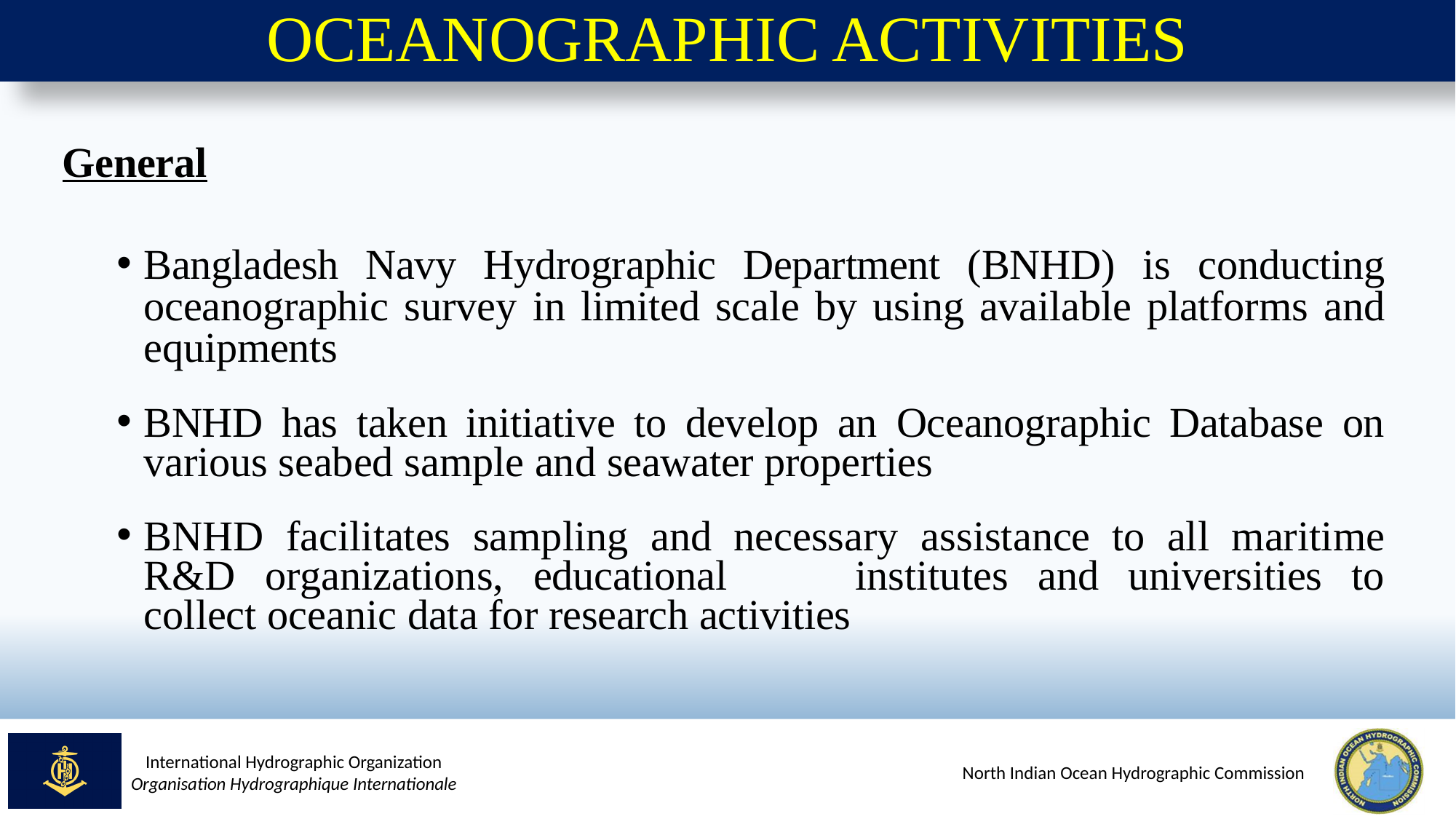

# OCEANOGRAPHIC ACTIVITIES
General

Bangladesh Navy Hydrographic Department (BNHD) is conducting oceanographic survey in limited scale by using available platforms and equipments
BNHD has taken initiative to develop an Oceanographic Database on various seabed sample and seawater properties
BNHD facilitates sampling and necessary assistance to all maritime R&D organizations, educational 	institutes and universities to collect oceanic data for research activities